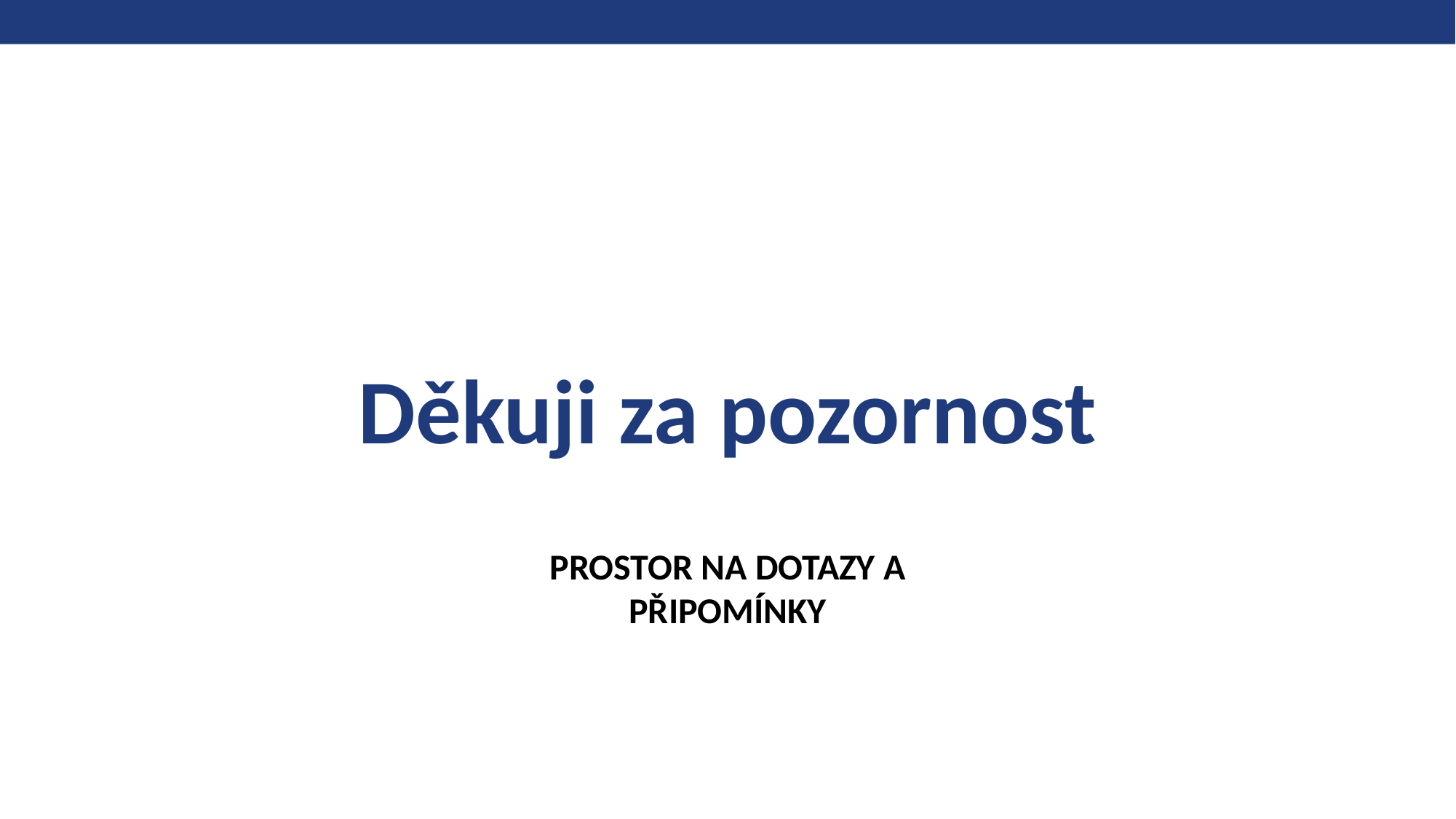

# Děkuji za pozornost
PROSTOR NA DOTAZY A PŘIPOMÍNKY